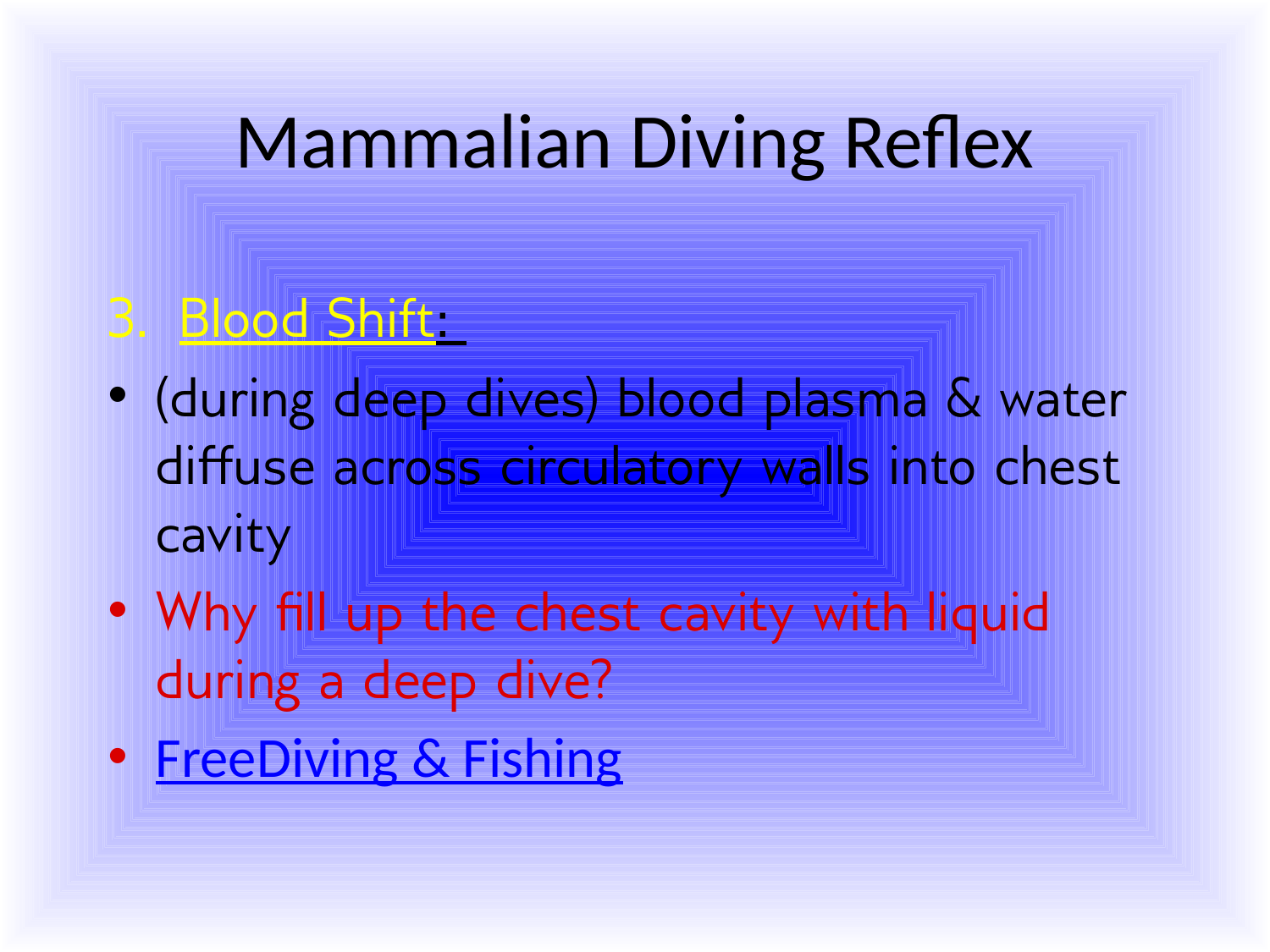

Mammalian Diving Reflex
Blood Shift:
(during deep dives) blood plasma & water diffuse across circulatory walls into chest cavity
Why fill up the chest cavity with liquid during a deep dive?
FreeDiving & Fishing